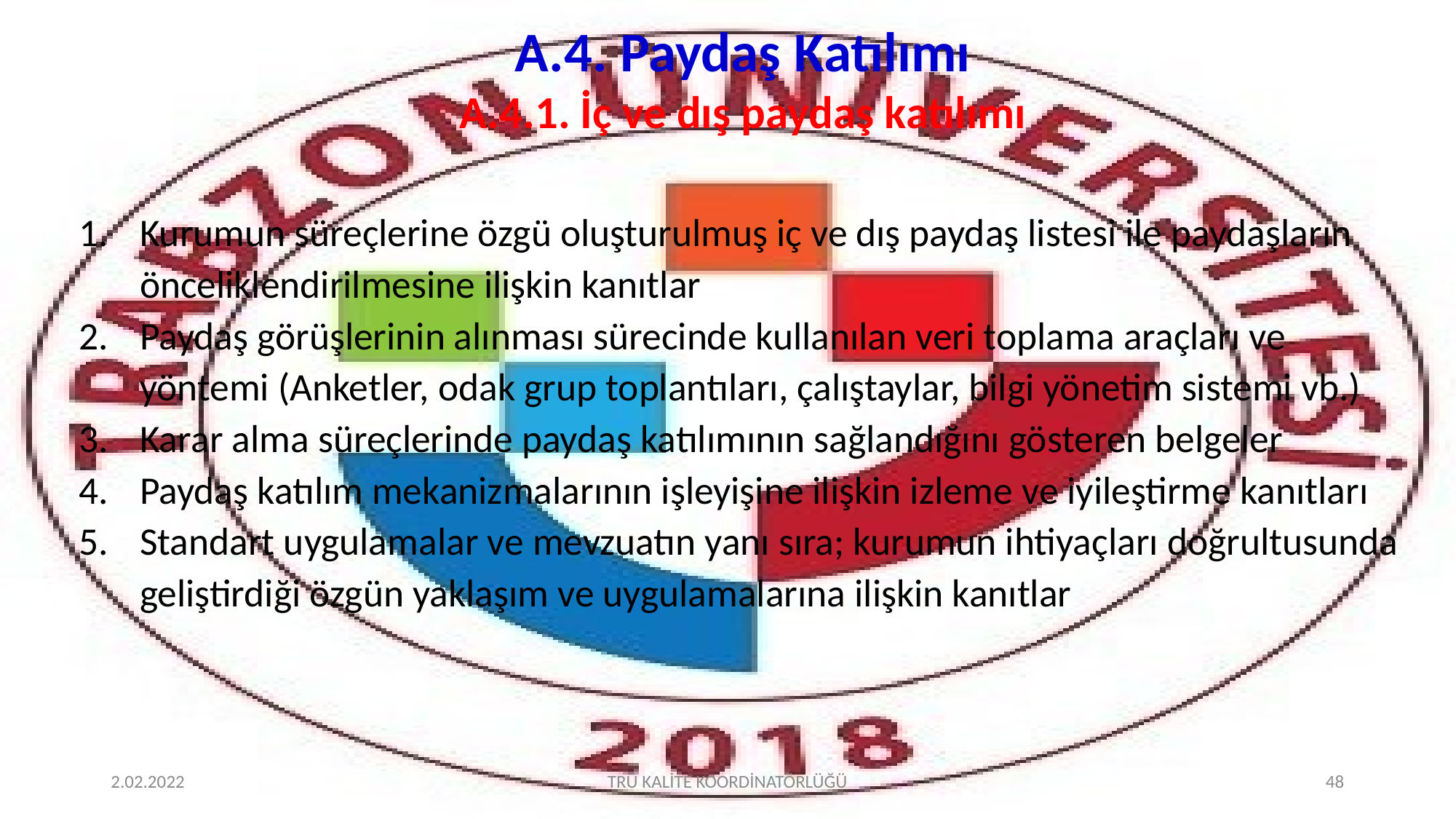

# A.4. Paydaş Katılımı A.4.1. İç ve dış paydaş katılımı
Kurumun süreçlerine özgü oluşturulmuş iç ve dış paydaş listesi ile paydaşların önceliklendirilmesine ilişkin kanıtlar
Paydaş görüşlerinin alınması sürecinde kullanılan veri toplama araçları ve yöntemi (Anketler, odak grup toplantıları, çalıştaylar, bilgi yönetim sistemi vb.)
Karar alma süreçlerinde paydaş katılımının sağlandığını gösteren belgeler
Paydaş katılım mekanizmalarının işleyişine ilişkin izleme ve iyileştirme kanıtları
Standart uygulamalar ve mevzuatın yanı sıra; kurumun ihtiyaçları doğrultusunda geliştirdiği özgün yaklaşım ve uygulamalarına ilişkin kanıtlar
2.02.2022
TRÜ KALİTE KOORDİNATÖRLÜĞÜ
48